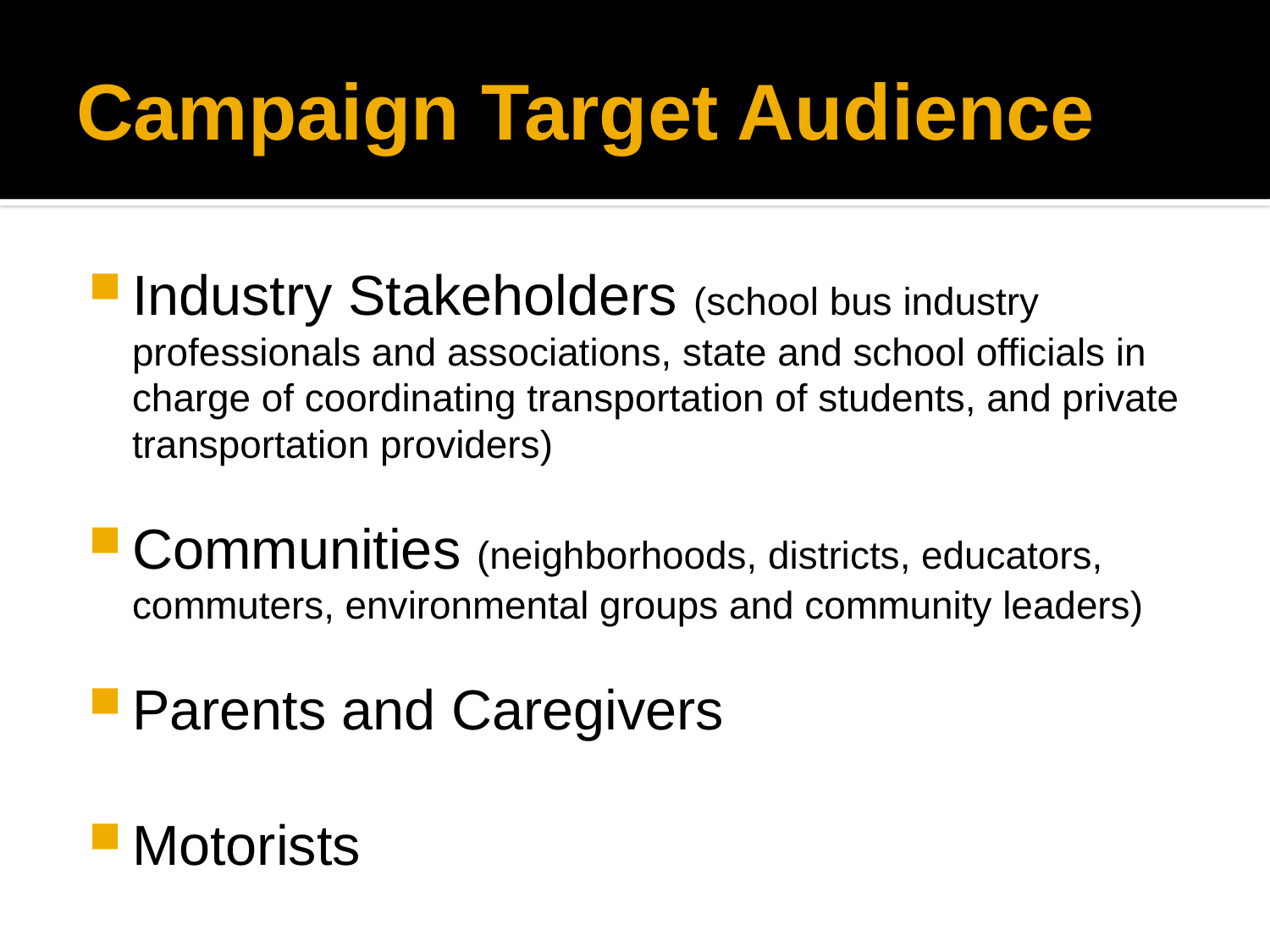

# Campaign Target Audience
Industry Stakeholders (school bus industry professionals and associations, state and school officials in charge of coordinating transportation of students, and private transportation providers)

Communities (neighborhoods, districts, educators, commuters, environmental groups and community leaders)

Parents and Caregivers

Motorists